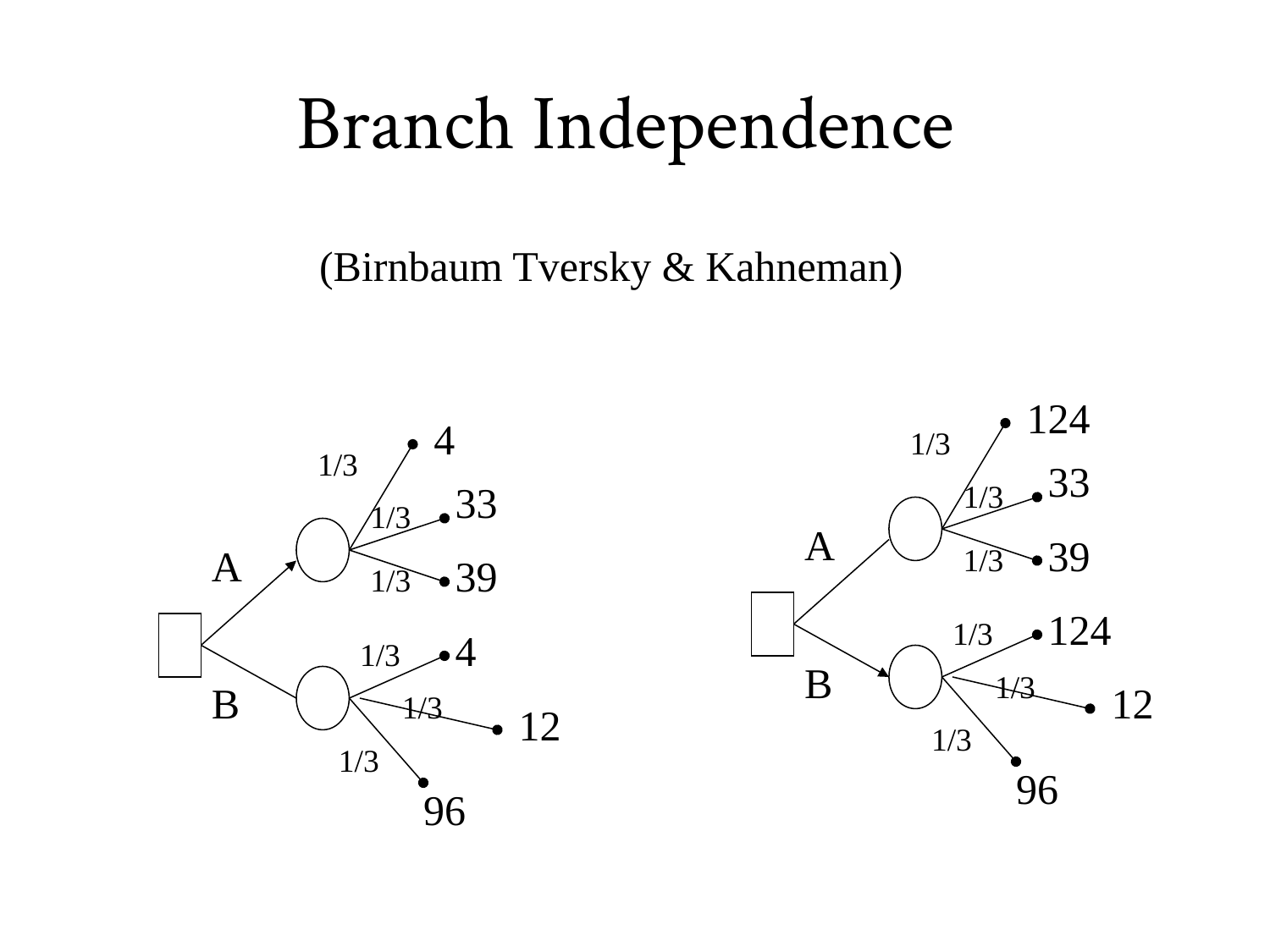

# Branch Independence
(Birnbaum Tversky & Kahneman)
124
1/3

33
1/3

A

39

1/3

124
1/3

B
1/3

12
1/3
96
4
1/3

33
1/3

A

39

1/3

4
1/3

B
1/3

12
1/3
96